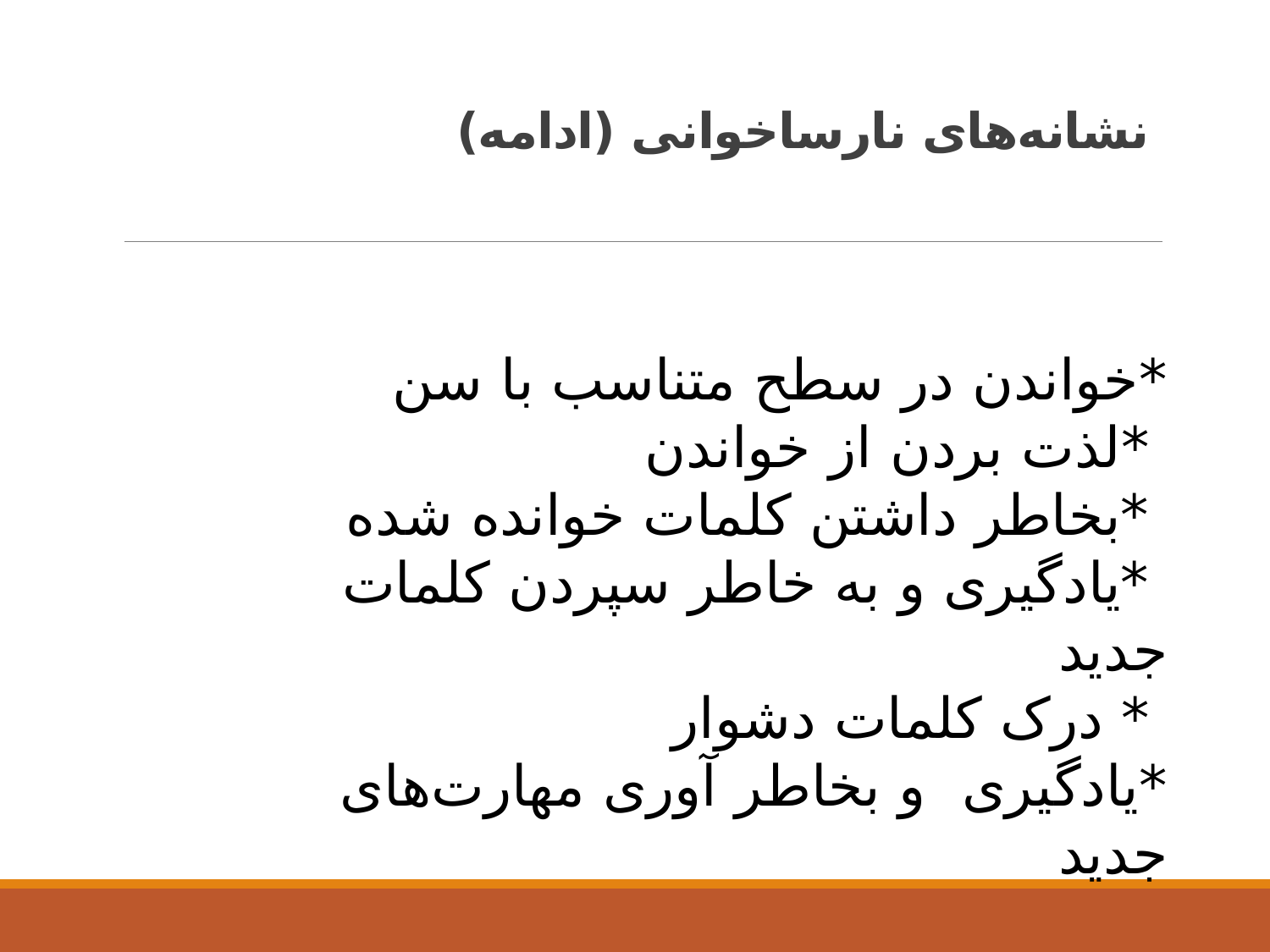

# نشانه‌های نارساخوانی (ادامه)

*خواندن در سطح متناسب با سن
 *لذت بردن از خواندن
 *بخاطر داشتن کلمات خوانده شده
 *یادگیری و به خاطر سپردن کلمات جدید
 * درک کلمات دشوار
*یادگیری  و بخاطر آوری مهارت‌های جدید